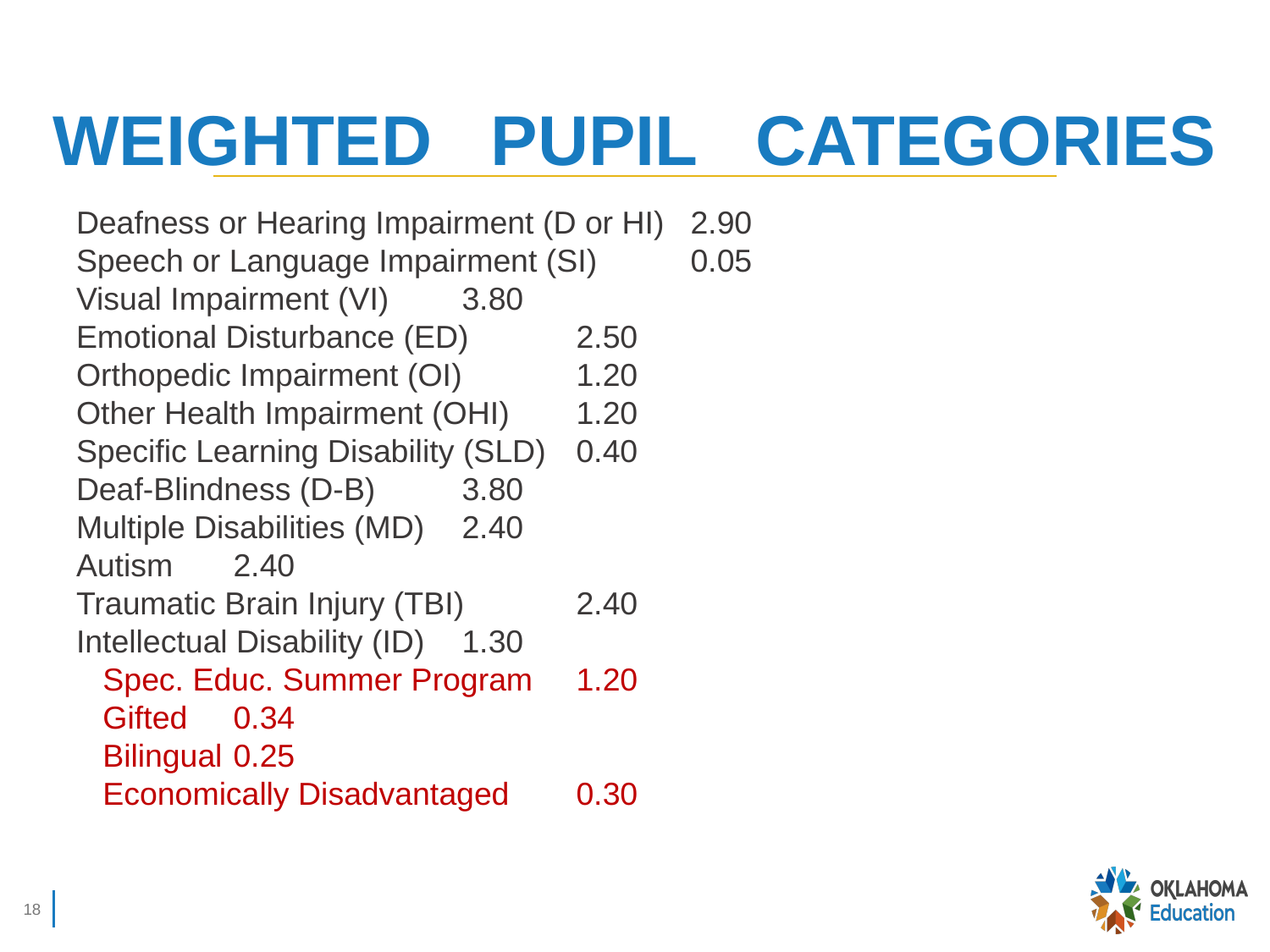

# WEIGHTED   PUPIL   CATEGORIES
Deafness or Hearing Impairment (D or HI) 		2.90
Speech or Language Impairment (SI)		0.05
Visual Impairment (VI)		3.80
Emotional Disturbance (ED)		2.50
Orthopedic Impairment (OI)		1.20
Other Health Impairment (OHI)		1.20
Specific Learning Disability (SLD)		0.40
Deaf-Blindness (D-B)		3.80
Multiple Disabilities (MD)		2.40
Autism			2.40
Traumatic Brain Injury (TBI)		2.40
Intellectual Disability (ID)		1.30
   Spec. Educ. Summer Program		1.20
   Gifted			0.34
   Bilingual			0.25
   Economically Disadvantaged		0.30
18